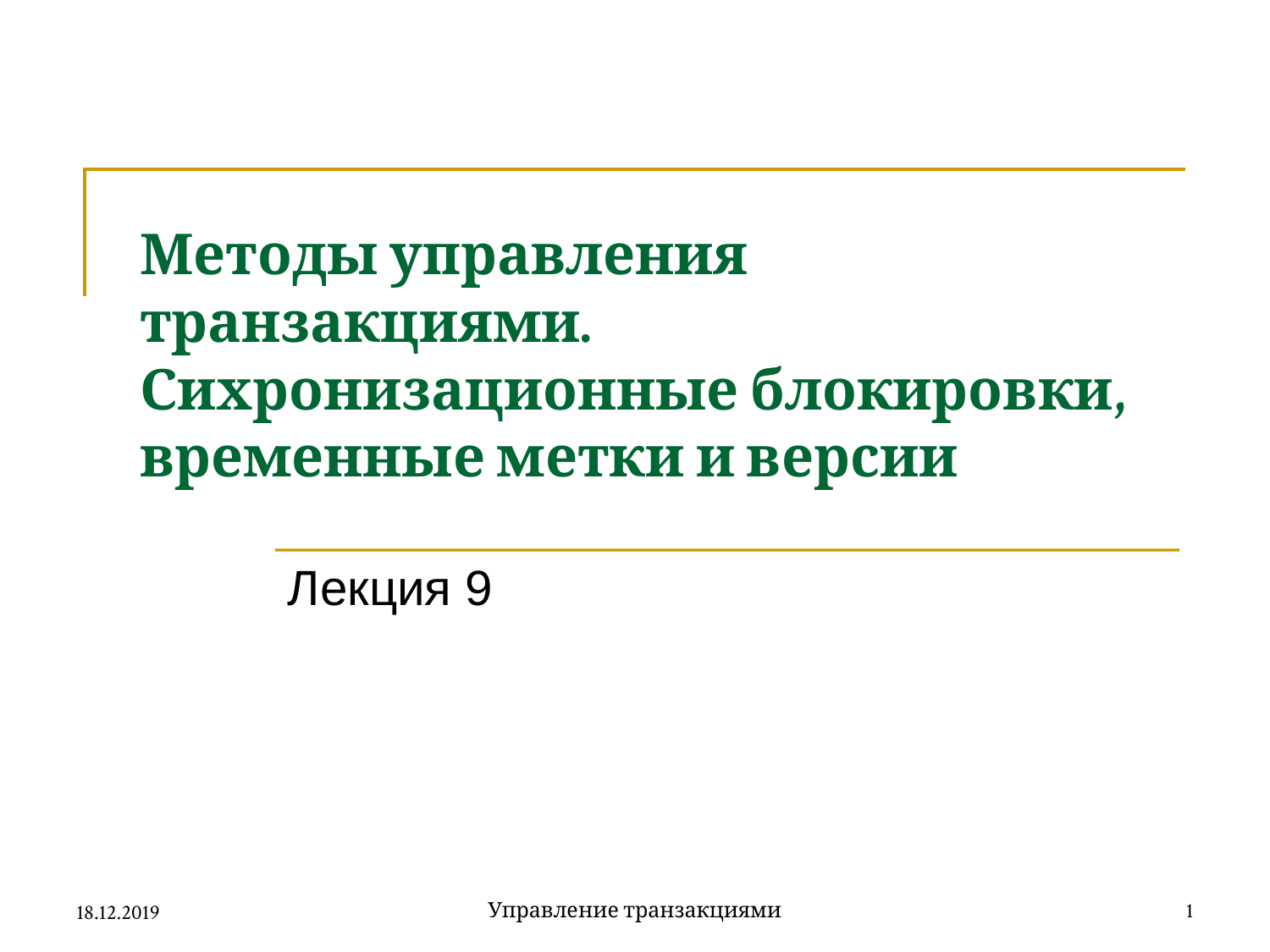

# Методы управления транзакциями. Сихронизационные блокировки, временные метки и версии
Лекция 9
18.12.2019
Управление транзакциями
1